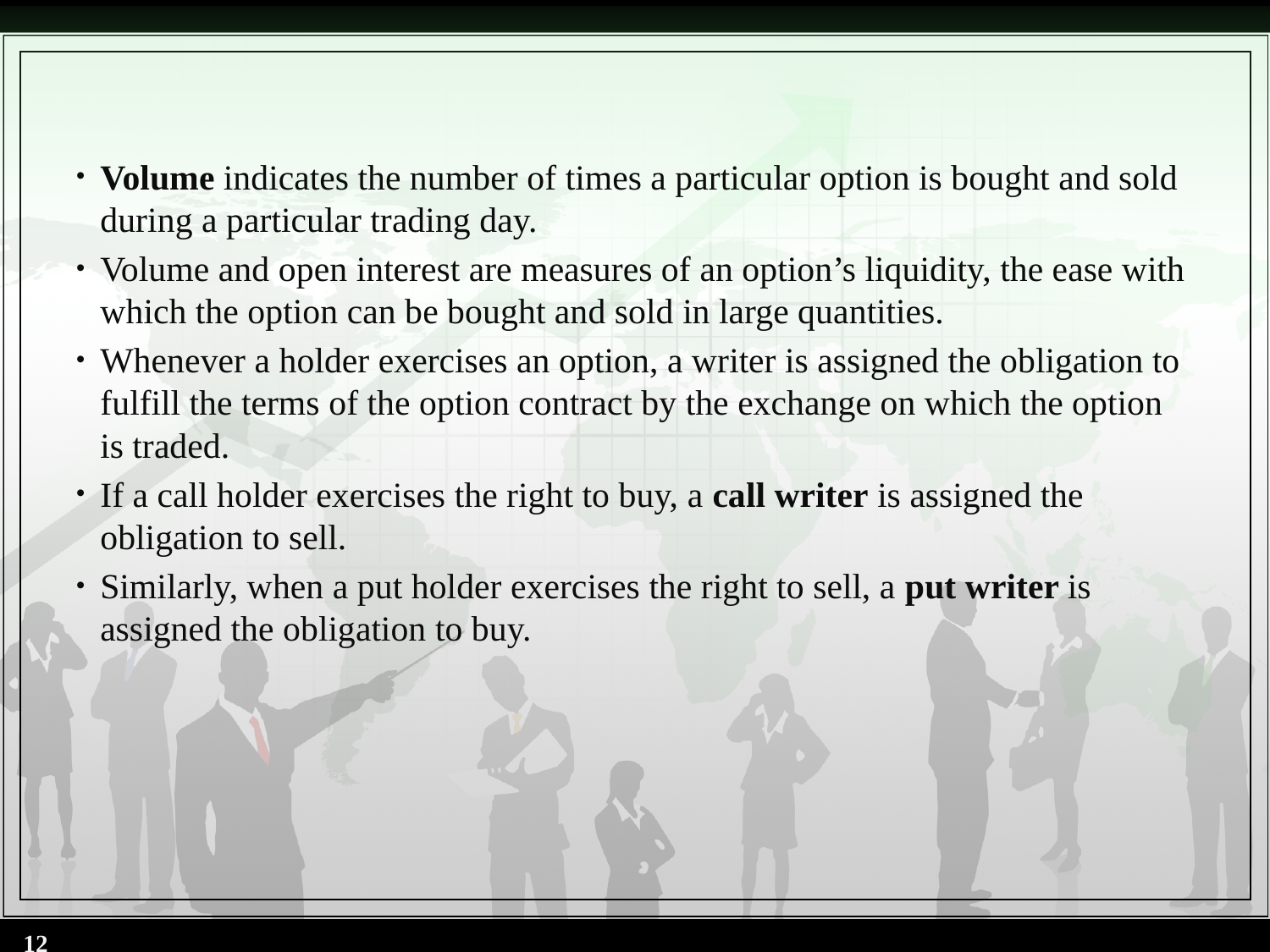

Volume indicates the number of times a particular option is bought and sold during a particular trading day.
Volume and open interest are measures of an option’s liquidity, the ease with which the option can be bought and sold in large quantities.
Whenever a holder exercises an option, a writer is assigned the obligation to fulfill the terms of the option contract by the exchange on which the option is traded.
If a call holder exercises the right to buy, a call writer is assigned the obligation to sell.
Similarly, when a put holder exercises the right to sell, a put writer is assigned the obligation to buy.

12